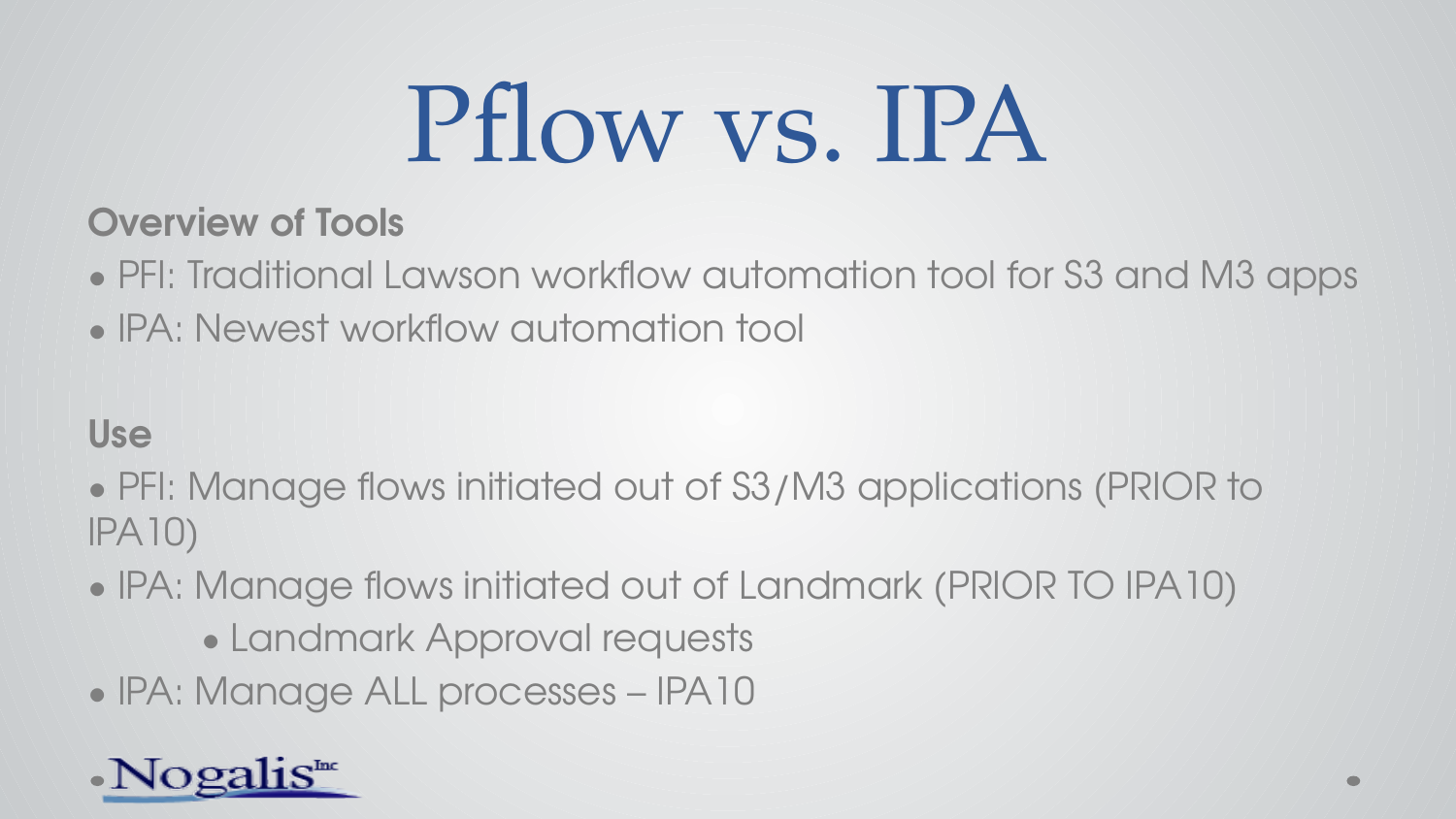

# Pflow vs. IPA
Overview of Tools
• PFI: Traditional Lawson workflow automation tool for S3 and M3 apps
• IPA: Newest workflow automation tool

Use
• PFI: Manage flows initiated out of S3/M3 applications (PRIOR to IPA10)
• IPA: Manage flows initiated out of Landmark (PRIOR TO IPA10)
	• Landmark Approval requests
• IPA: Manage ALL processes – IPA10